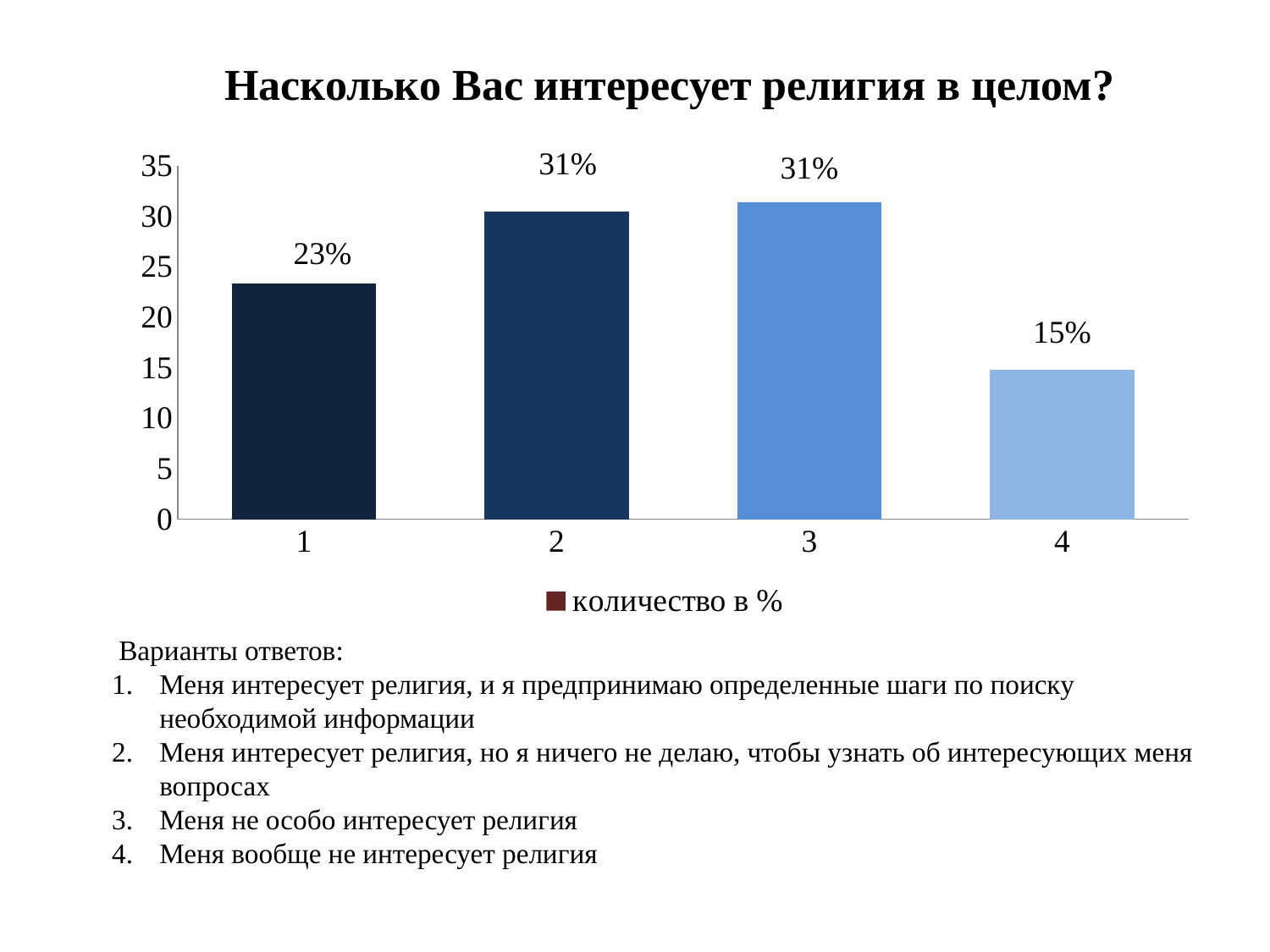

Насколько Вас интересует религия в целом?

[unsupported chart]

 Варианты ответов:
Меня интересует религия, и я предпринимаю определенные шаги по поиску необходимой информации
Меня интересует религия, но я ничего не делаю, чтобы узнать об интересующих меня вопросах
Меня не особо интересует религия
Меня вообще не интересует религия